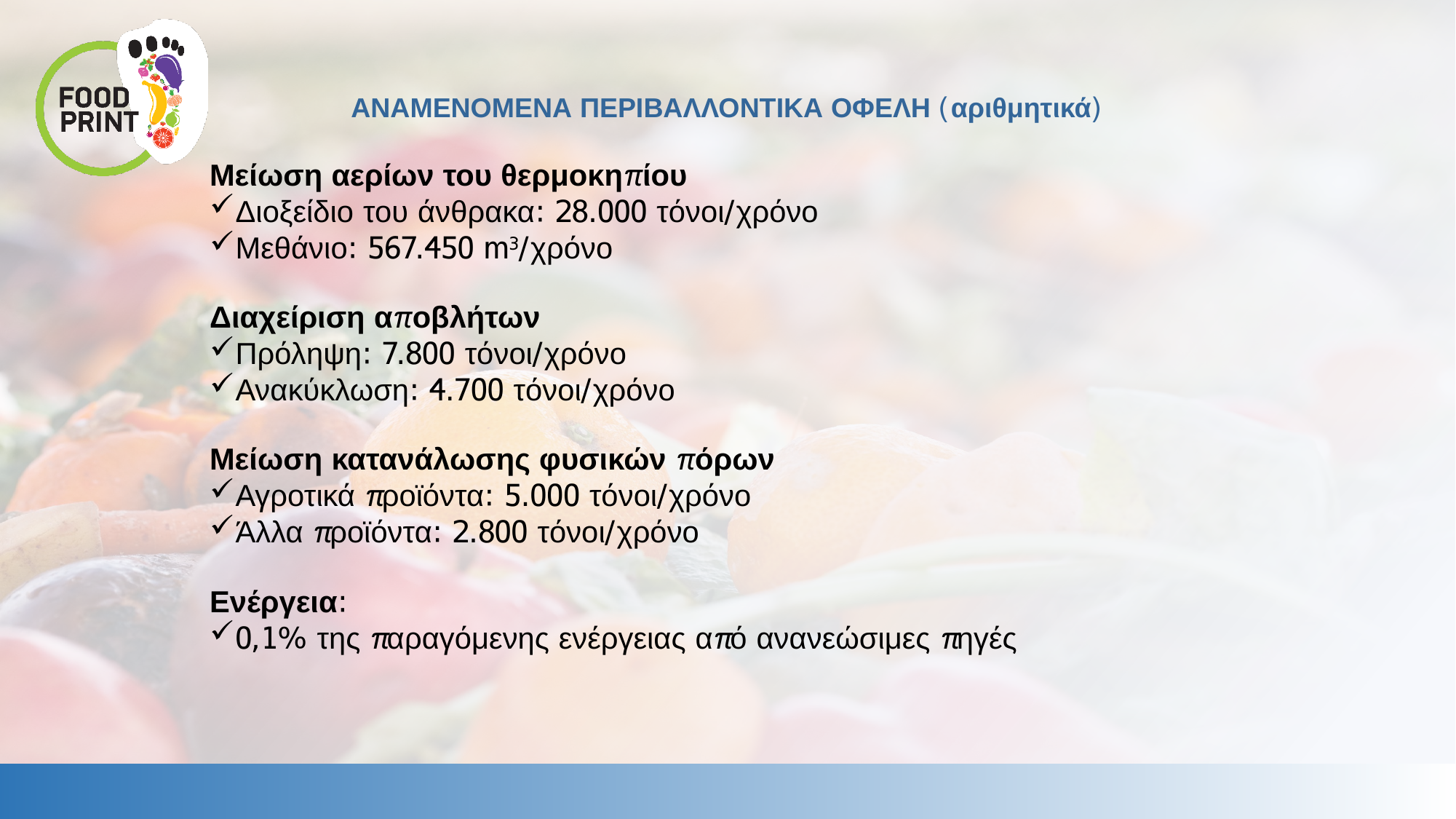

ΑΝΑΜΕΝΟΜΕΝΑ ΠΕΡΙΒΑΛΛΟΝΤΙΚΑ ΟΦΕΛΗ (αριθμητικά)

Μείωση αερίων του θερμοκηπίου
Διοξείδιο του άνθρακα: 28.000 τόνοι/χρόνο
Μεθάνιο: 567.450 m3/χρόνο

Διαχείριση αποβλήτων
Πρόληψη: 7.800 τόνοι/χρόνο
Ανακύκλωση: 4.700 τόνοι/χρόνο

Μείωση κατανάλωσης φυσικών πόρων
Αγροτικά προϊόντα: 5.000 τόνοι/χρόνο
Άλλα προϊόντα: 2.800 τόνοι/χρόνο

Ενέργεια:
0,1% της παραγόμενης ενέργειας από ανανεώσιμες πηγές